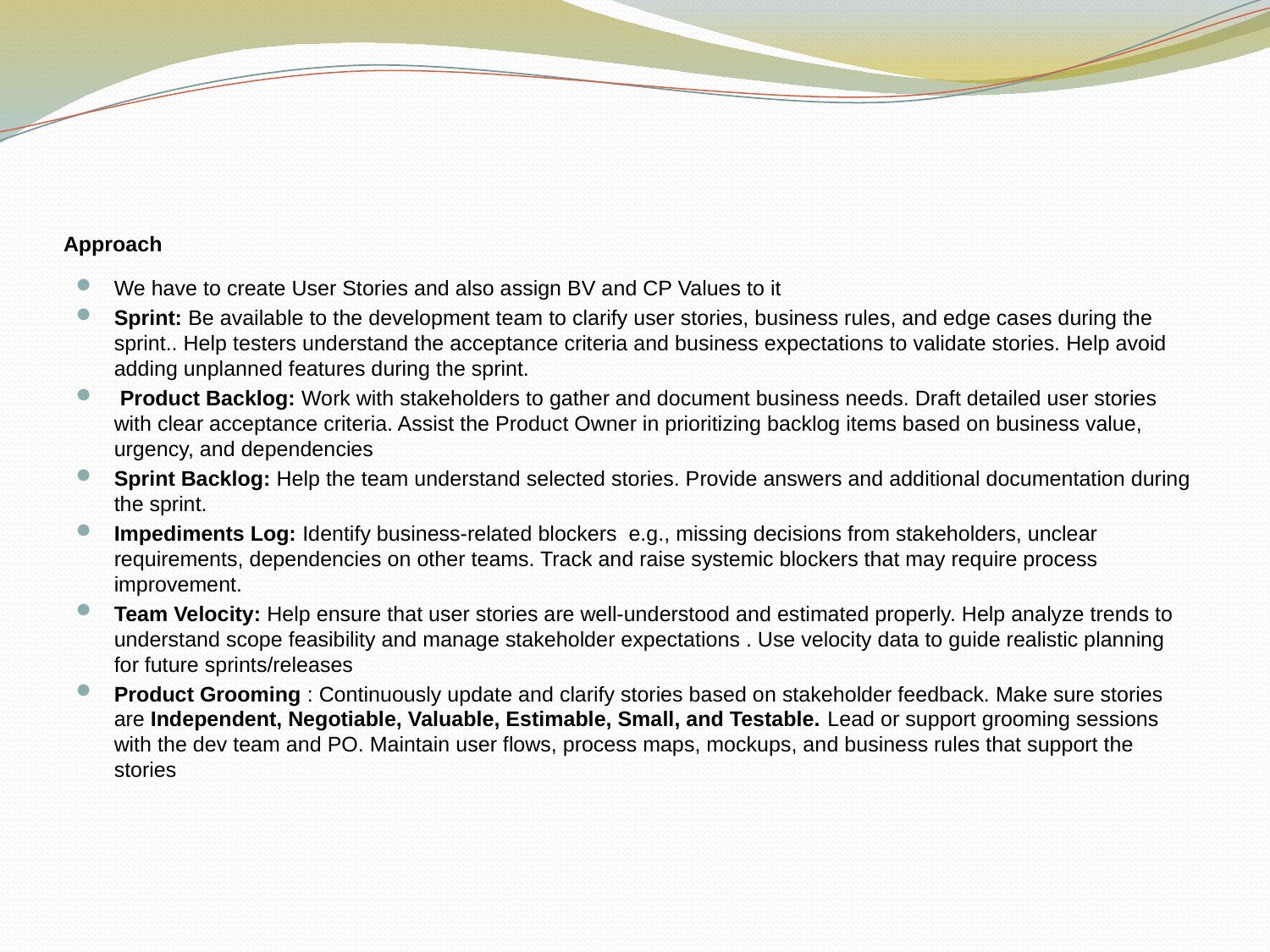

# Approach
We have to create User Stories and also assign BV and CP Values to it
Sprint: Be available to the development team to clarify user stories, business rules, and edge cases during the sprint.. Help testers understand the acceptance criteria and business expectations to validate stories. Help avoid adding unplanned features during the sprint.
 Product Backlog: Work with stakeholders to gather and document business needs. Draft detailed user stories with clear acceptance criteria. Assist the Product Owner in prioritizing backlog items based on business value, urgency, and dependencies
Sprint Backlog: Help the team understand selected stories. Provide answers and additional documentation during the sprint.
Impediments Log: Identify business-related blockers  e.g., missing decisions from stakeholders, unclear requirements, dependencies on other teams. Track and raise systemic blockers that may require process improvement.
Team Velocity: Help ensure that user stories are well-understood and estimated properly. Help analyze trends to understand scope feasibility and manage stakeholder expectations . Use velocity data to guide realistic planning for future sprints/releases
Product Grooming : Continuously update and clarify stories based on stakeholder feedback. Make sure stories are Independent, Negotiable, Valuable, Estimable, Small, and Testable. Lead or support grooming sessions with the dev team and PO. Maintain user flows, process maps, mockups, and business rules that support the stories